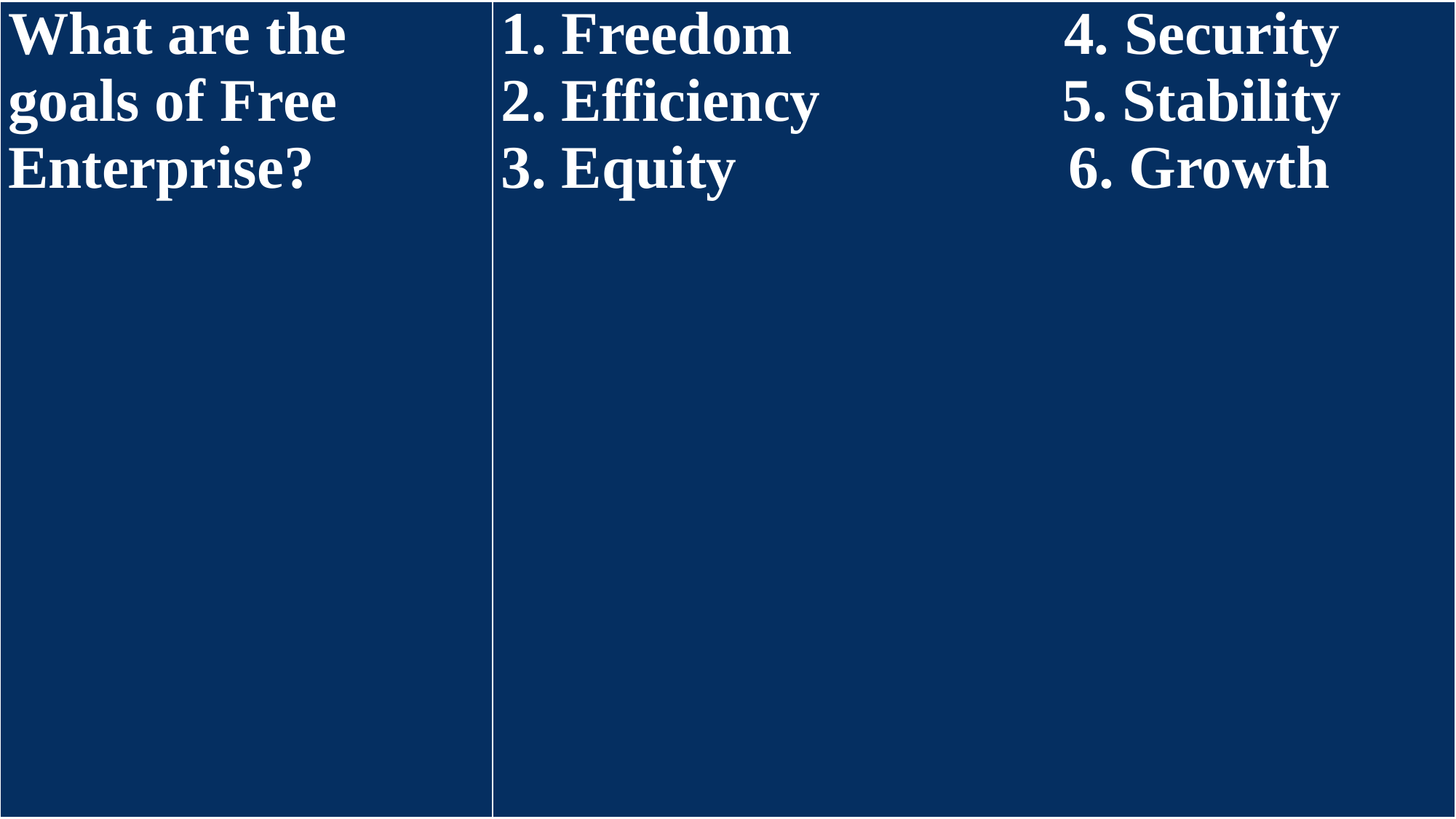

| What are the goals of Free Enterprise? | 1. Freedom 4. Security 2. Efficiency 5. Stability 3. Equity 6. Growth |
| --- | --- |